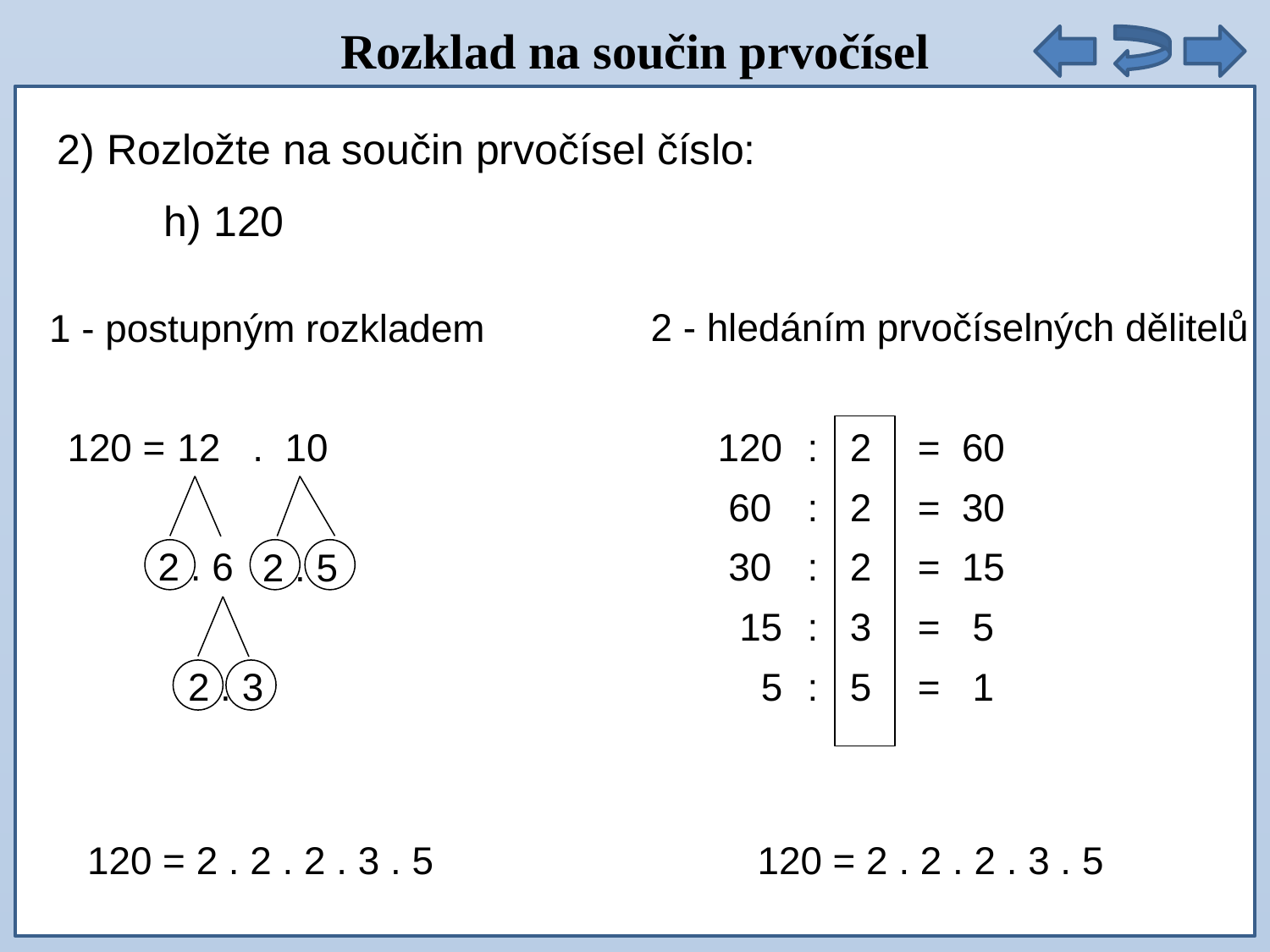

Rozklad na součin prvočísel

9 . 5 =
2) Rozložte na součin prvočísel číslo:
         h) 120
2 - hledáním prvočíselných dělitelů
1 - postupným rozkladem
120 =
12   .  10
120
:
2

=  60
60
:
2
=  30
2 . 6
30
:
2
=  15
2 . 5

15
:
3
=   5
2 . 3
5
:
5
=   1

120 = 2 . 2 . 2 . 3 . 5
120 = 2 . 2 . 2 . 3 . 5